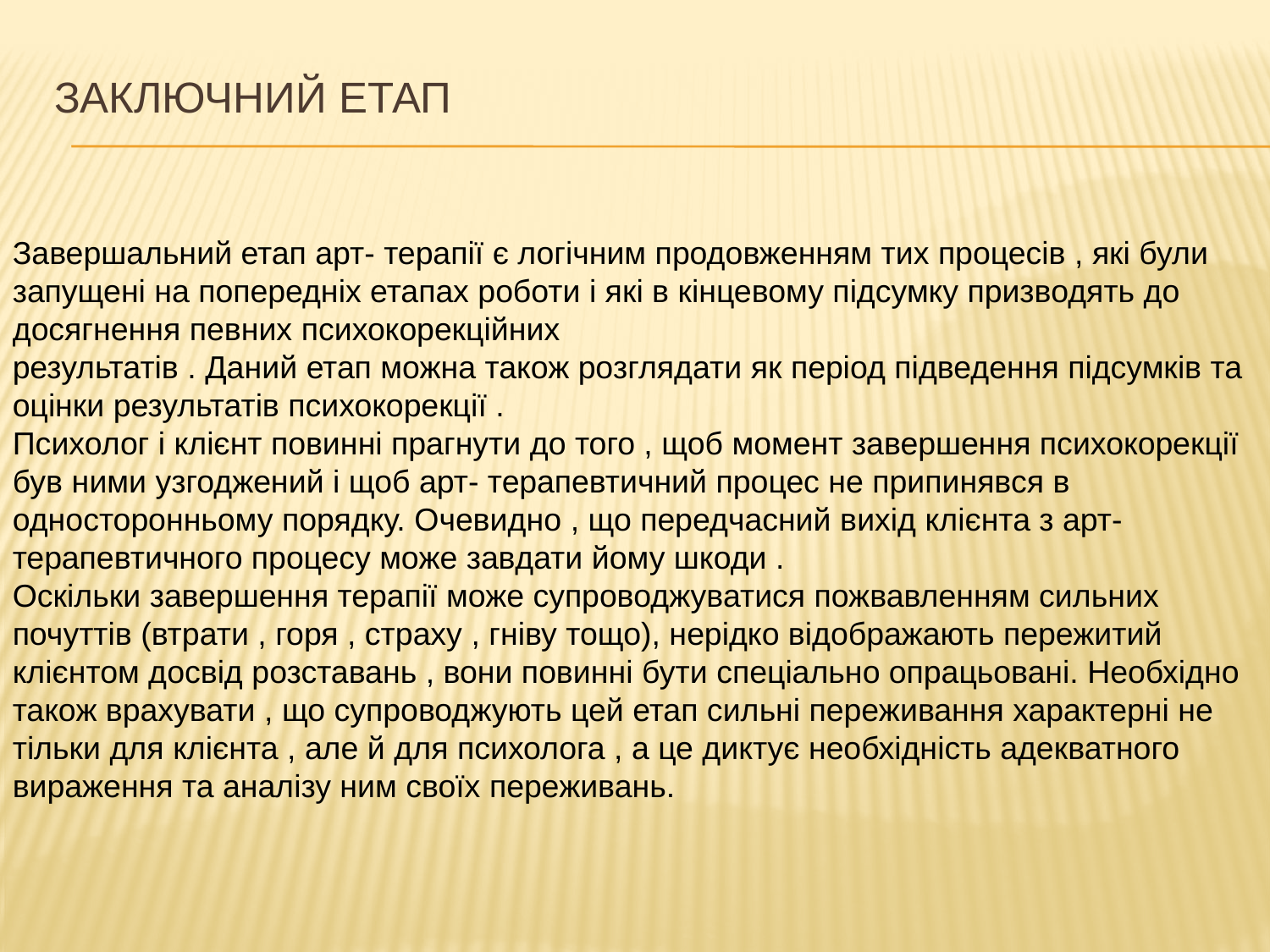

# Заключний етап
Завершальний етап арт- терапії є логічним продовженням тих процесів , які були запущені на попередніх етапах роботи і які в кінцевому підсумку призводять до досягнення певних психокорекційних
результатів . Даний етап можна також розглядати як період підведення підсумків та оцінки результатів психокорекції .
Психолог і клієнт повинні прагнути до того , щоб момент завершення психокорекції був ними узгоджений і щоб арт- терапевтичний процес не припинявся в односторонньому порядку. Очевидно , що передчасний вихід клієнта з арт- терапевтичного процесу може завдати йому шкоди .
Оскільки завершення терапії може супроводжуватися пожвавленням сильних почуттів (втрати , горя , страху , гніву тощо), нерідко відображають пережитий клієнтом досвід розставань , вони повинні бути спеціально опрацьовані. Необхідно також врахувати , що супроводжують цей етап сильні переживання характерні не тільки для клієнта , але й для психолога , а це диктує необхідність адекватного вираження та аналізу ним своїх переживань.